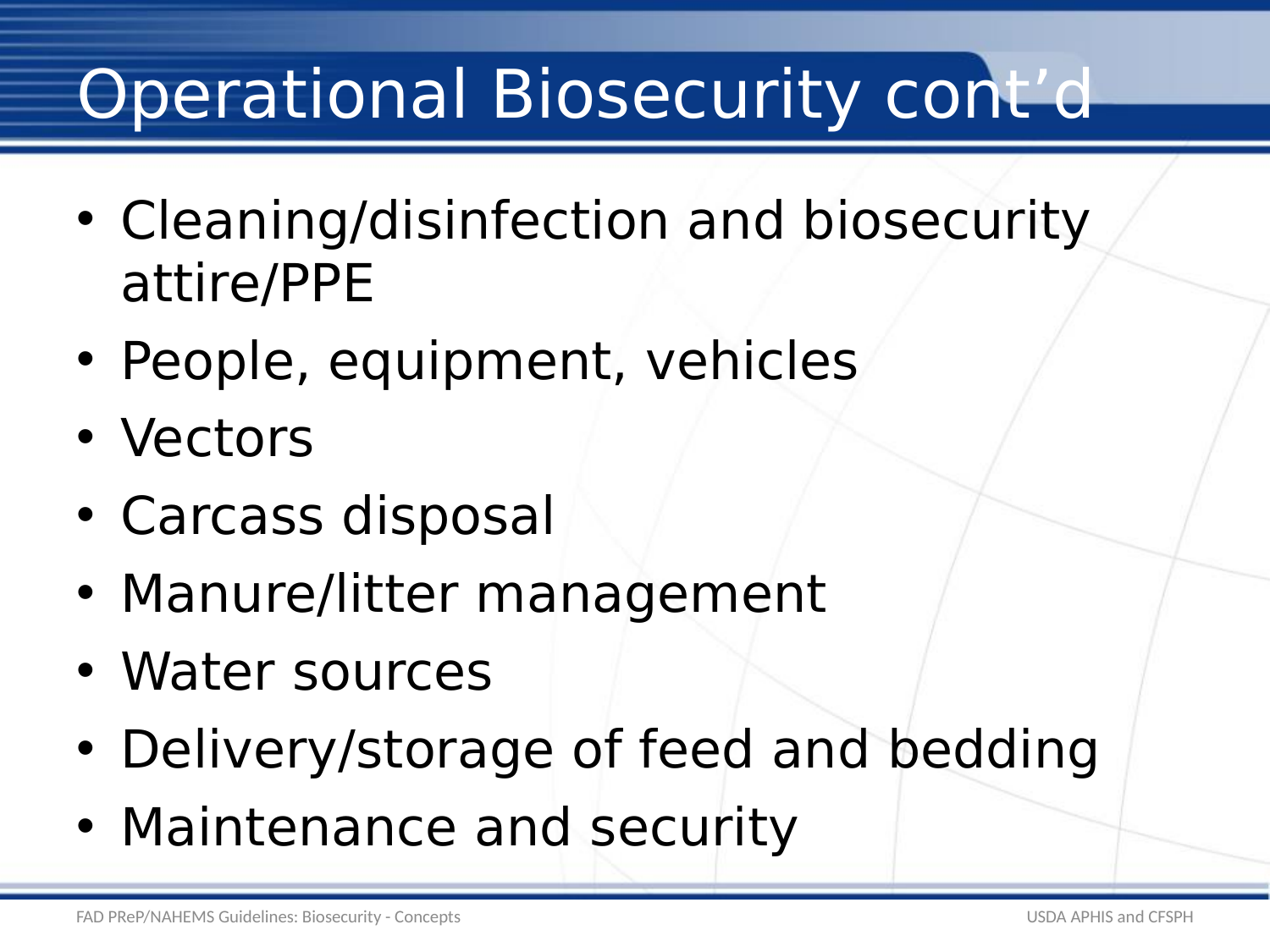

# Operational Biosecurity cont’d
Cleaning/disinfection and biosecurity attire/PPE
People, equipment, vehicles
Vectors
Carcass disposal
Manure/litter management
Water sources
Delivery/storage of feed and bedding
Maintenance and security
FAD PReP/NAHEMS Guidelines: Biosecurity - Concepts
USDA APHIS and CFSPH